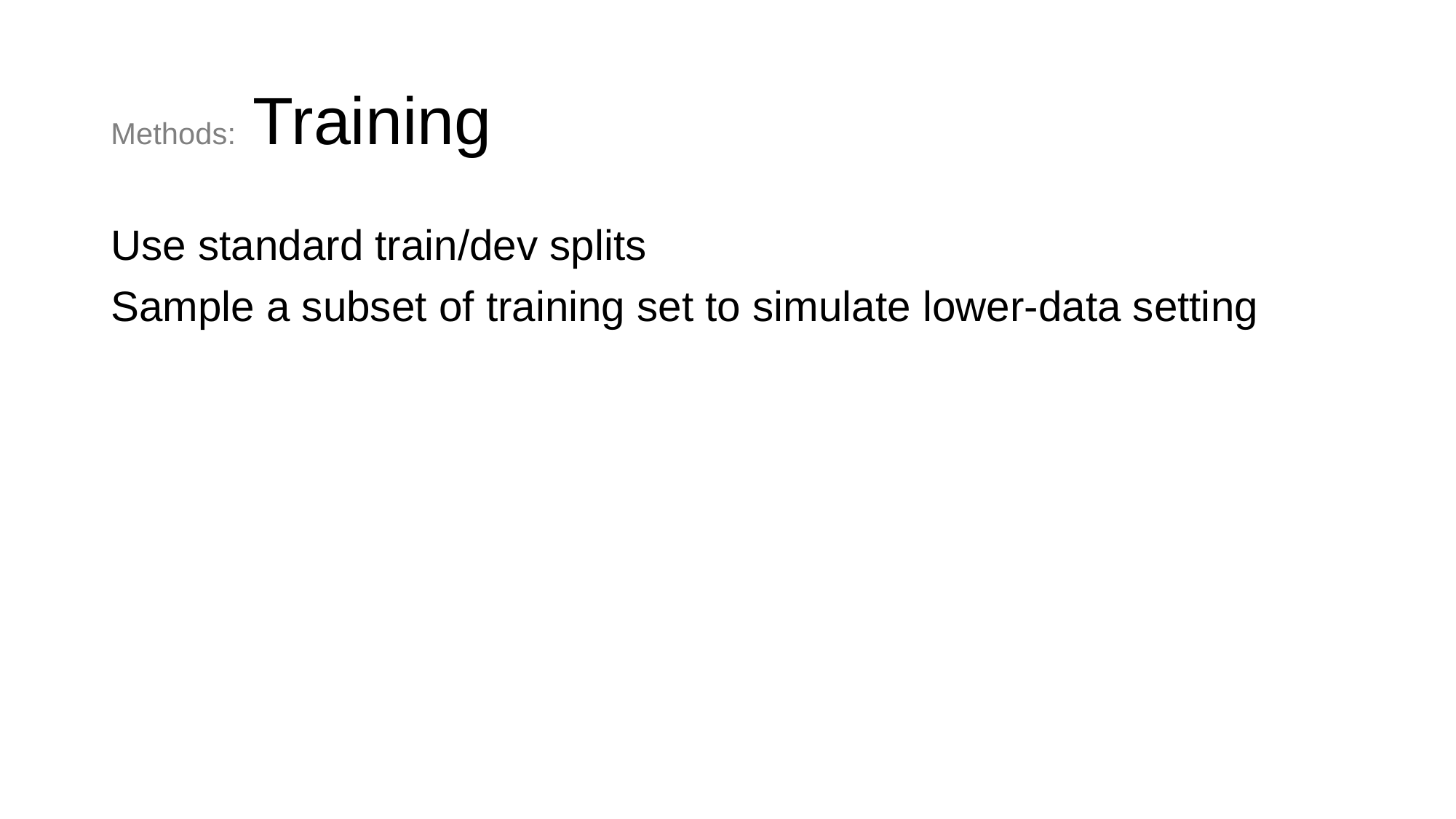

# Methods: Training
Use standard train/dev splits
Sample a subset of training set to simulate lower-data setting